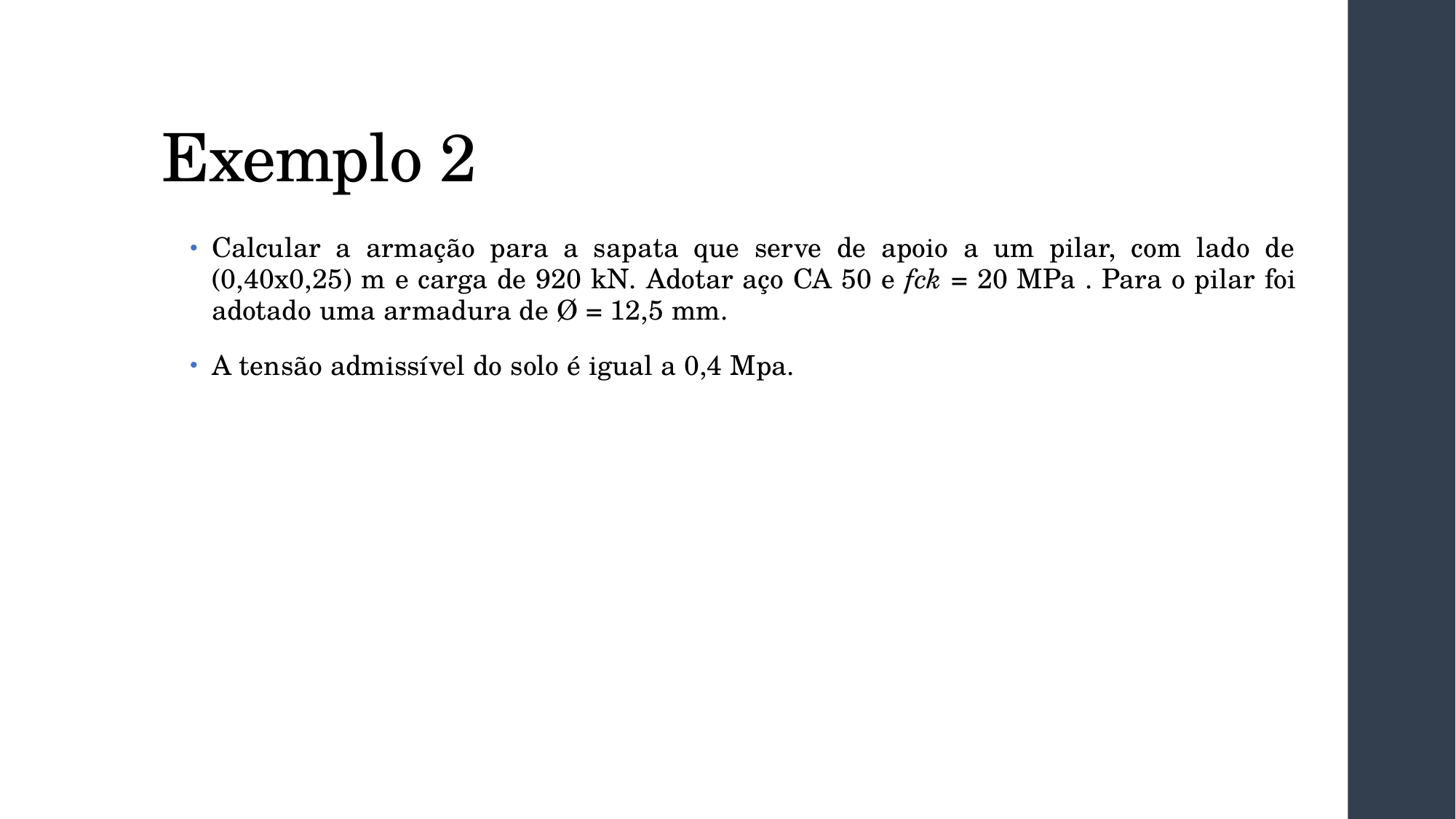

# Exemplo 2
Calcular a armação para a sapata que serve de apoio a um pilar, com lado de (0,40x0,25) m e carga de 920 kN. Adotar aço CA 50 e fck = 20 MPa . Para o pilar foi adotado uma armadura de Ø = 12,5 mm.
A tensão admissível do solo é igual a 0,4 Mpa.